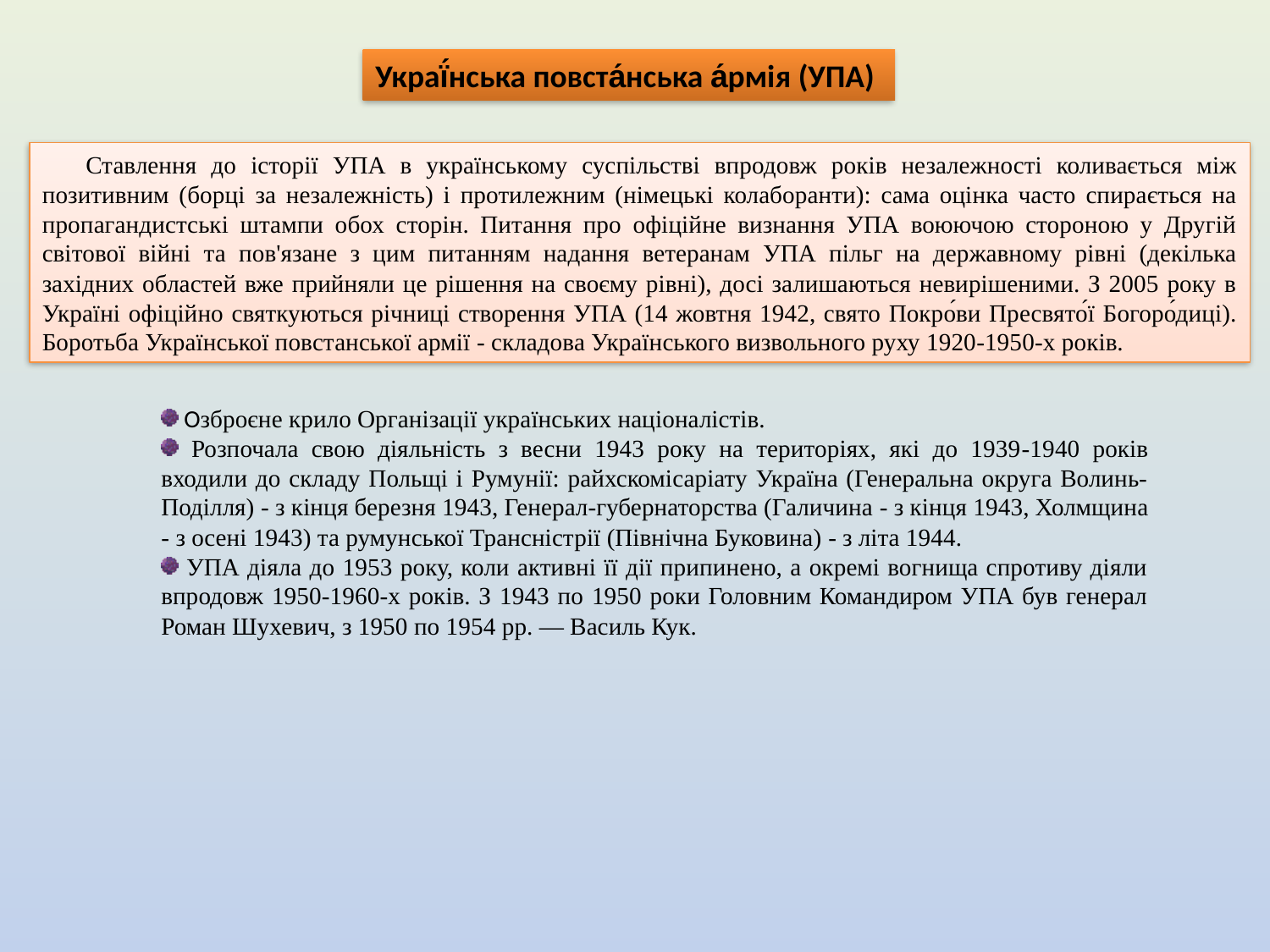

Украї́нська повста́нська а́рмія (УПА)
   Ставлення до історії УПА в українському суспільстві впродовж років незалежності коливається між позитивним (борці за незалежність) і протилежним (німецькі колаборанти): сама оцінка часто спирається на пропагандистські штампи обох сторін. Питання про офіційне визнання УПА воюючою стороною у Другій світової війні та пов'язане з цим питанням надання ветеранам УПА пільг на державному рівні (декілька західних областей вже прийняли це рішення на своєму рівні), досі залишаються невирішеними. З 2005 року в Україні офіційно святкуються річниці створення УПА (14 жовтня 1942, свято Покро́ви Пресвято́ї Богоро́диці). Боротьба Української повстанської армії - складова Українського визвольного руху 1920-1950-х років.
 Озброєне крило Організації українських націоналістів.
 Розпочала свою діяльність з весни 1943 року на територіях, які до 1939-1940 років входили до складу Польщі і Румунії: райхскомісаріату Україна (Генеральна округа Волинь-Поділля) - з кінця березня 1943, Генерал-губернаторства (Галичина - з кінця 1943, Холмщина - з осені 1943) та румунської Трансністрії (Північна Буковина) - з літа 1944.
 УПА діяла до 1953 року, коли активні її дії припинено, а окремі вогнища спротиву діяли впродовж 1950-1960-х років. З 1943 по 1950 роки Головним Командиром УПА був генерал Роман Шухевич, з 1950 по 1954 рр. — Василь Кук.